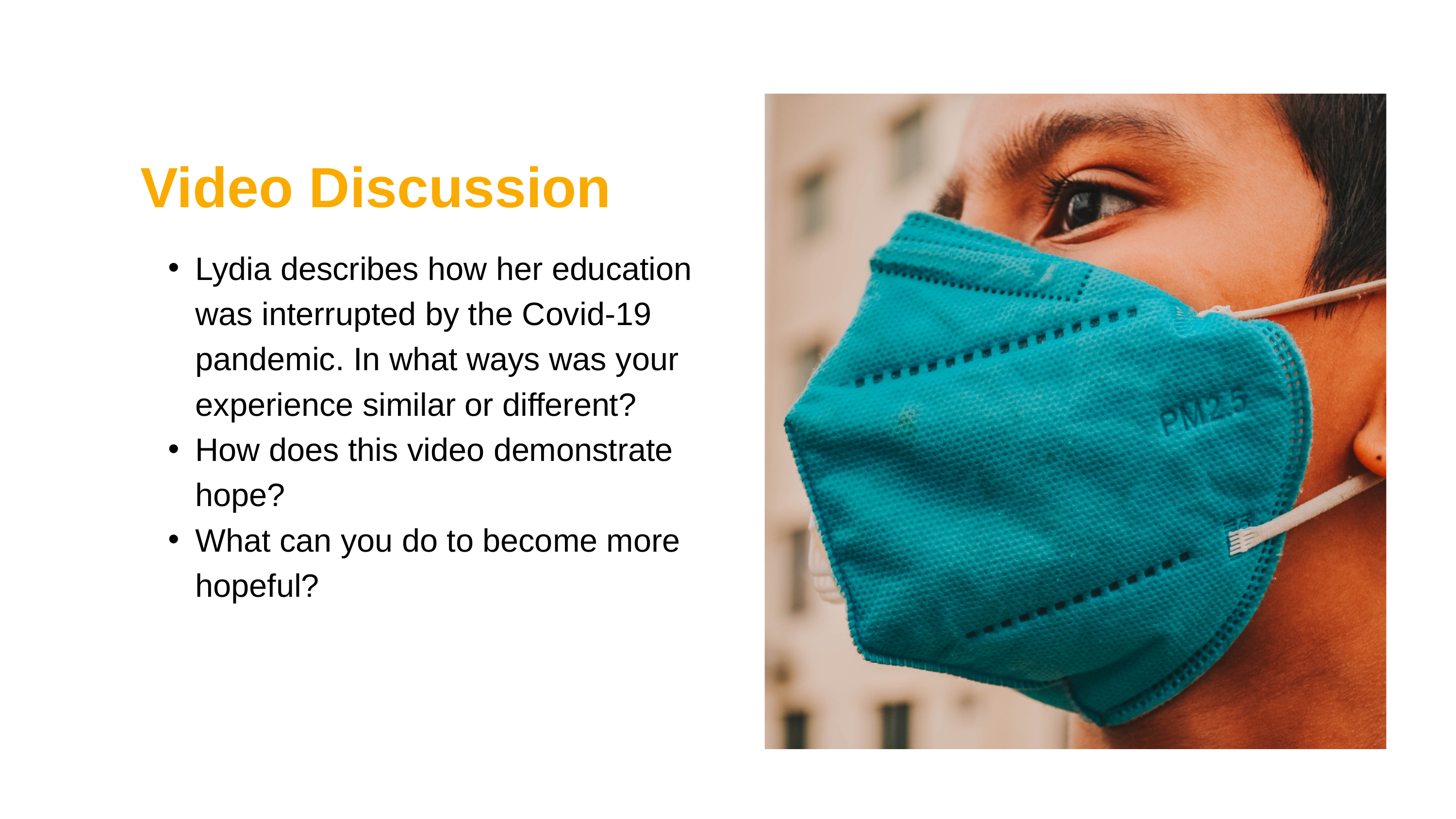

Video Discussion
Lydia describes how her education was interrupted by the Covid-19 pandemic. In what ways was your experience similar or different?
How does this video demonstrate hope?
What can you do to become more hopeful?